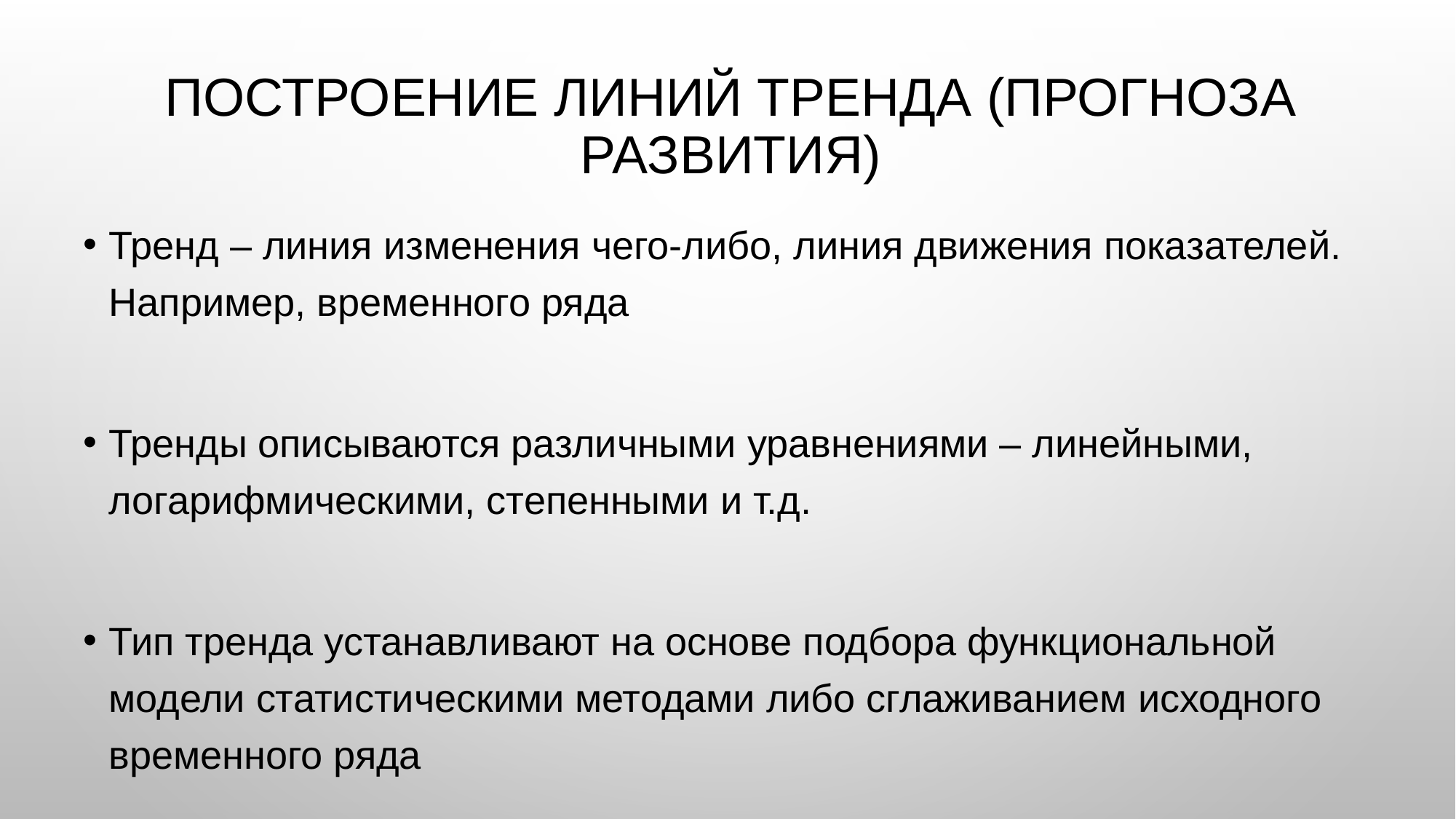

# Построение линий тренда (прогноза развития)
Тренд – линия изменения чего-либо, линия движения показателей. Например, временного ряда

Тренды описываются различными уравнениями – линейными, логарифмическими, степенными и т.д.

Тип тренда устанавливают на основе подбора функциональной модели статистическими методами либо сглаживанием исходного временного ряда